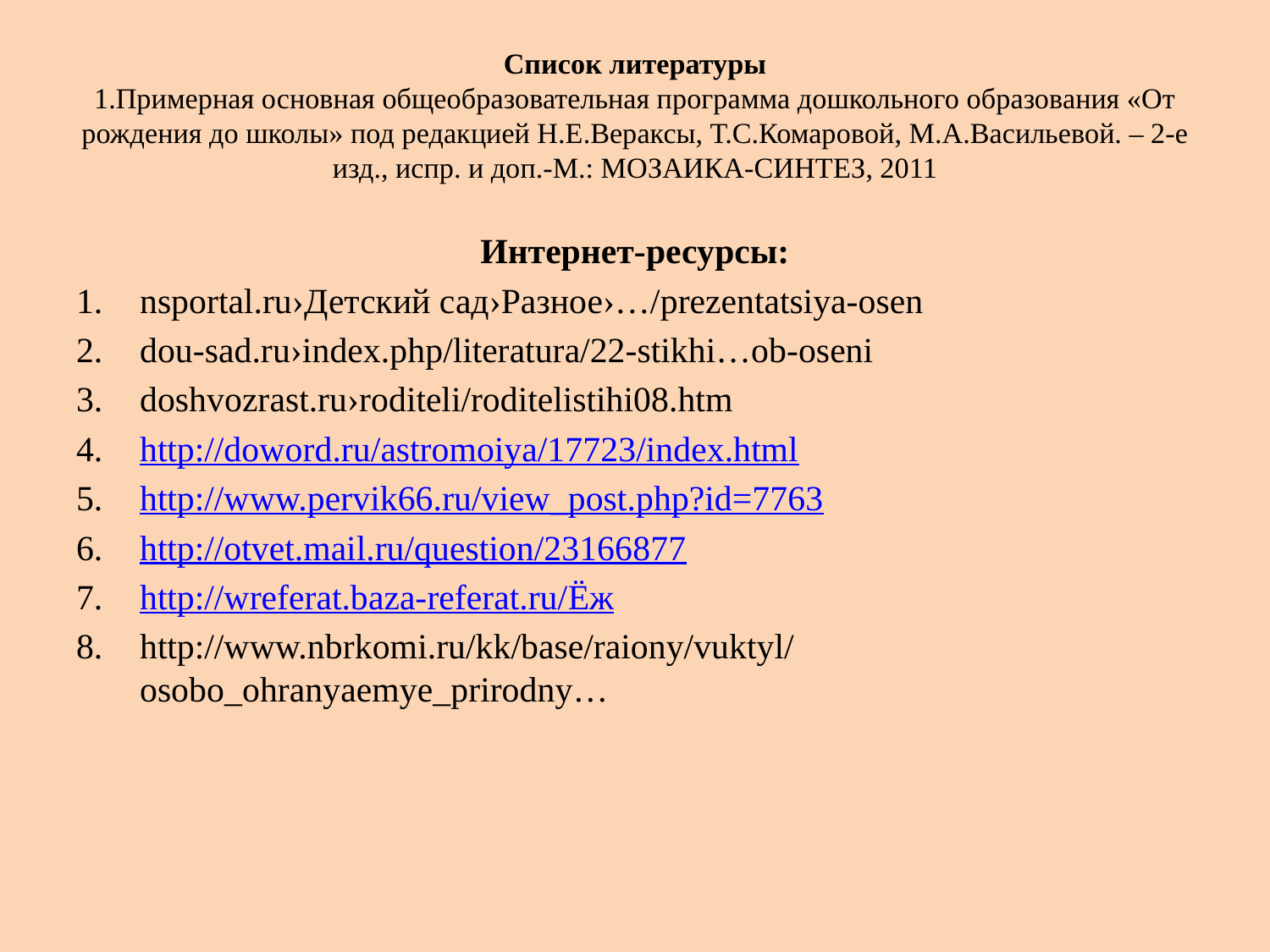

# Список литературы 1.Примерная основная общеобразовательная программа дошкольного образования «От рождения до школы» под редакцией Н.Е.Вераксы, Т.С.Комаровой, М.А.Васильевой. – 2-е изд., испр. и доп.-М.: МОЗАИКА-СИНТЕЗ, 2011
Интернет-ресурсы:
nsportal.ru›Детский сад›Разное›…/prezentatsiya-osen
dou-sad.ru›index.php/literatura/22-stikhi…ob-oseni
doshvozrast.ru›roditeli/roditelistihi08.htm
http://doword.ru/astromoiya/17723/index.html
http://www.pervik66.ru/view_post.php?id=7763
http://otvet.mail.ru/question/23166877
http://wreferat.baza-referat.ru/Ёж
http://www.nbrkomi.ru/kk/base/raiony/vuktyl/osobo_ohranyaemye_prirodny…